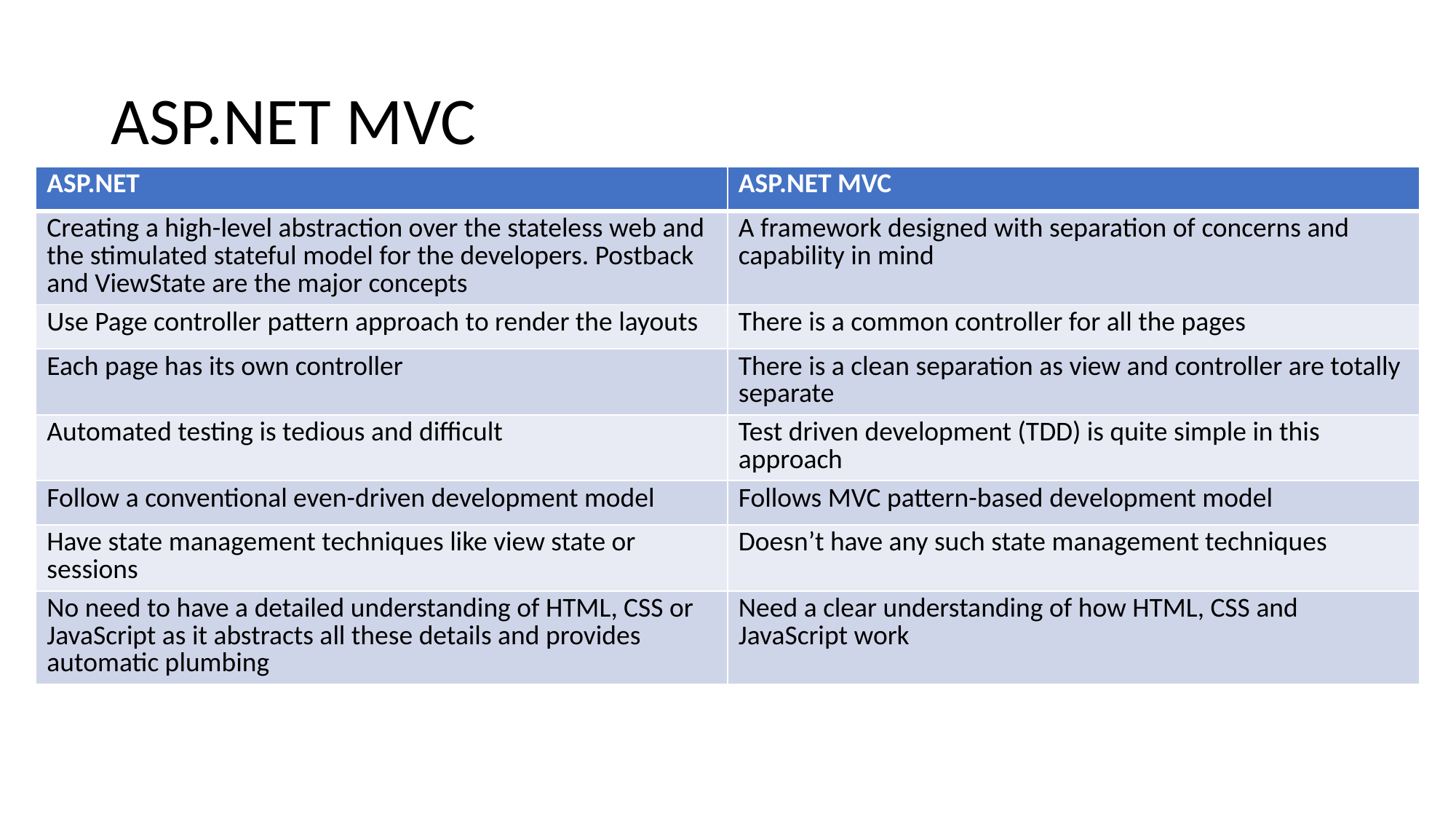

# ASP.NET MVC
| ASP.NET | ASP.NET MVC |
| --- | --- |
| Creating a high-level abstraction over the stateless web and the stimulated stateful model for the developers. Postback and ViewState are the major concepts | A framework designed with separation of concerns and capability in mind |
| Use Page controller pattern approach to render the layouts | There is a common controller for all the pages |
| Each page has its own controller | There is a clean separation as view and controller are totally separate |
| Automated testing is tedious and difficult | Test driven development (TDD) is quite simple in this approach |
| Follow a conventional even-driven development model | Follows MVC pattern-based development model |
| Have state management techniques like view state or sessions | Doesn’t have any such state management techniques |
| No need to have a detailed understanding of HTML, CSS or JavaScript as it abstracts all these details and provides automatic plumbing | Need a clear understanding of how HTML, CSS and JavaScript work |